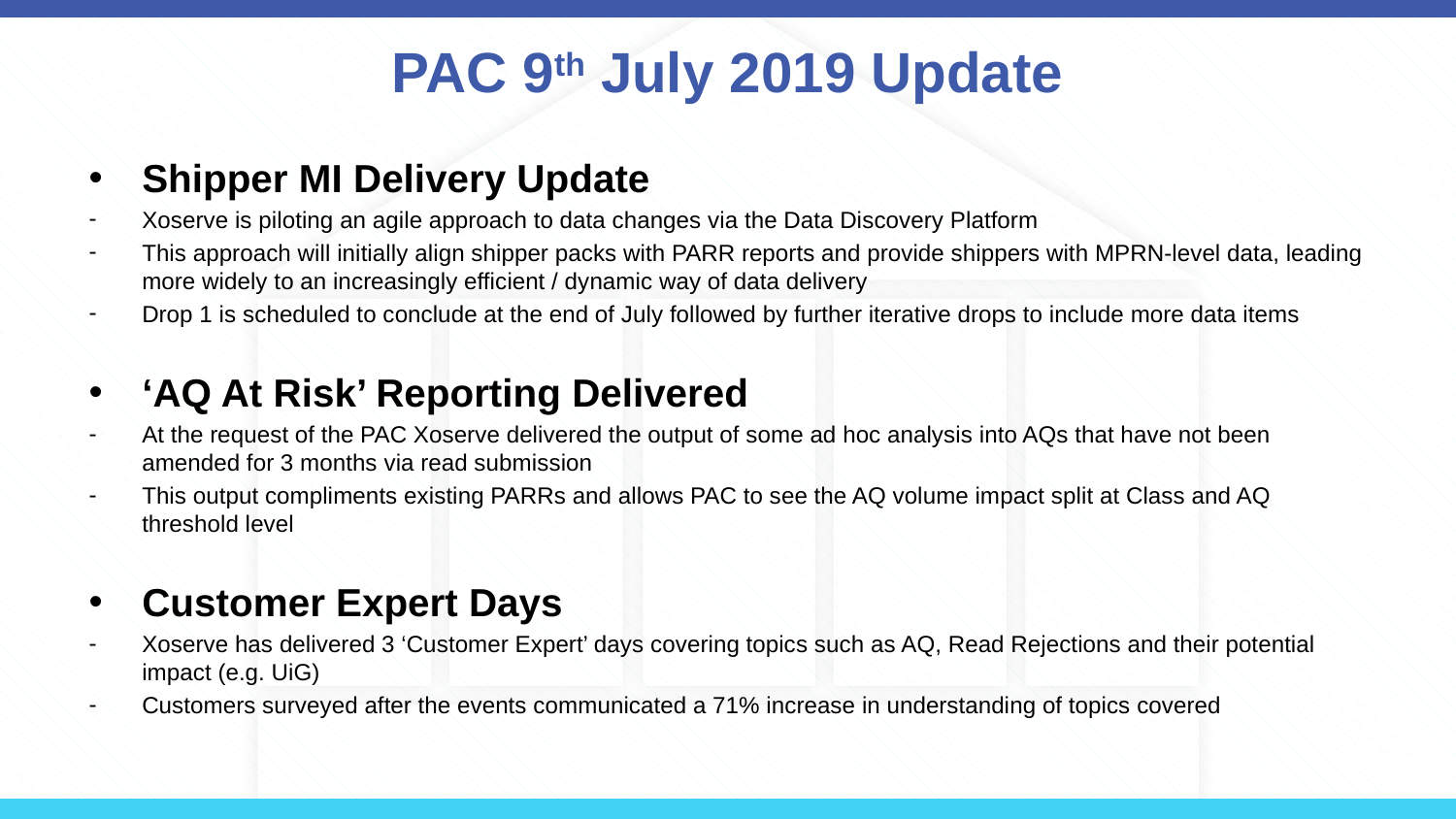

# PAC 9th July 2019 Update
Shipper MI Delivery Update
Xoserve is piloting an agile approach to data changes via the Data Discovery Platform
This approach will initially align shipper packs with PARR reports and provide shippers with MPRN-level data, leading more widely to an increasingly efficient / dynamic way of data delivery
Drop 1 is scheduled to conclude at the end of July followed by further iterative drops to include more data items

‘AQ At Risk’ Reporting Delivered
At the request of the PAC Xoserve delivered the output of some ad hoc analysis into AQs that have not been amended for 3 months via read submission
This output compliments existing PARRs and allows PAC to see the AQ volume impact split at Class and AQ threshold level

Customer Expert Days
Xoserve has delivered 3 ‘Customer Expert’ days covering topics such as AQ, Read Rejections and their potential impact (e.g. UiG)
Customers surveyed after the events communicated a 71% increase in understanding of topics covered